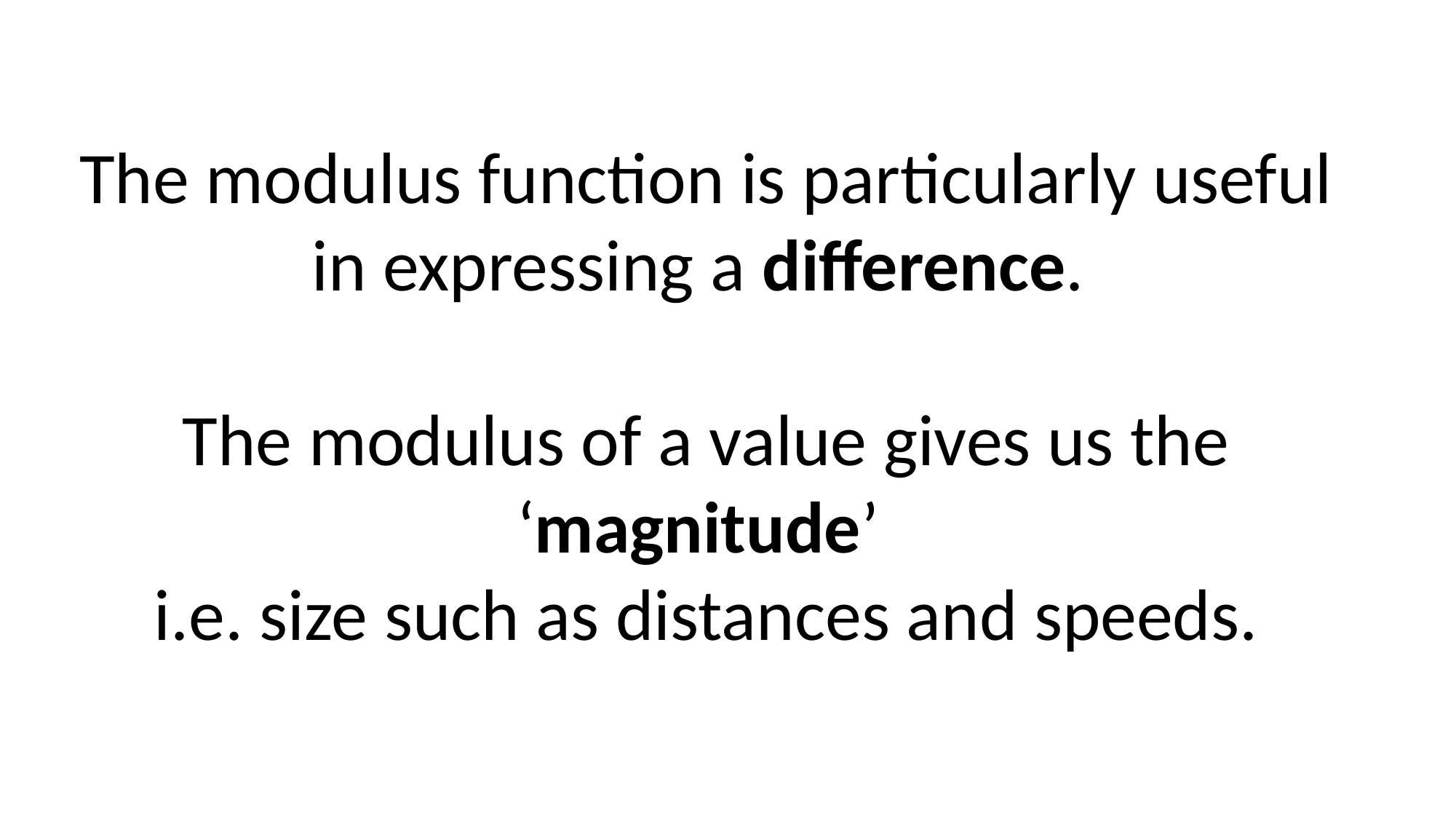

The modulus function is particularly useful in expressing a difference.

The modulus of a value gives us the ‘magnitude’
i.e. size such as distances and speeds.